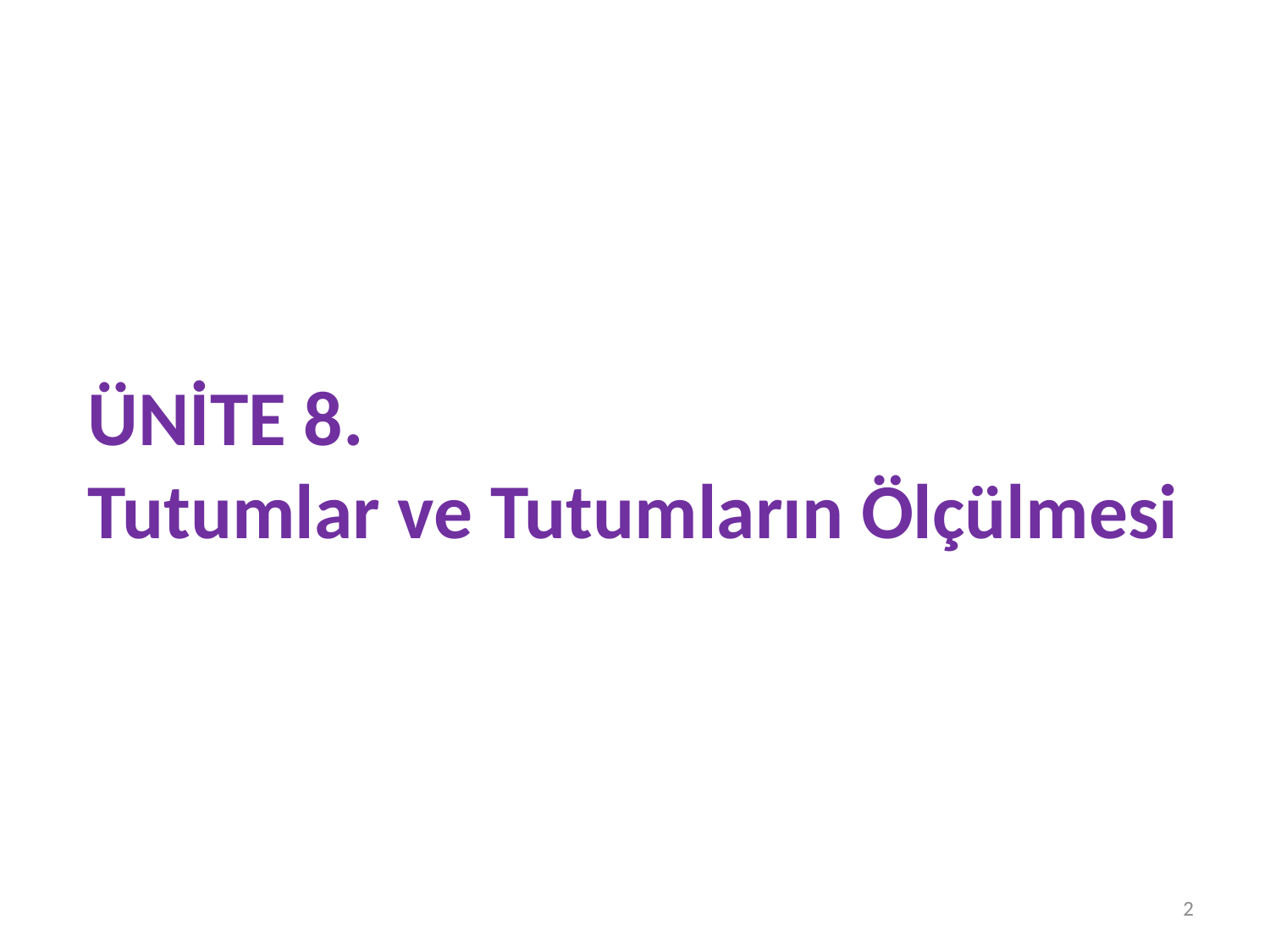

# ÜNİTE 8. Tutumlar ve Tutumların Ölçülmesi
2